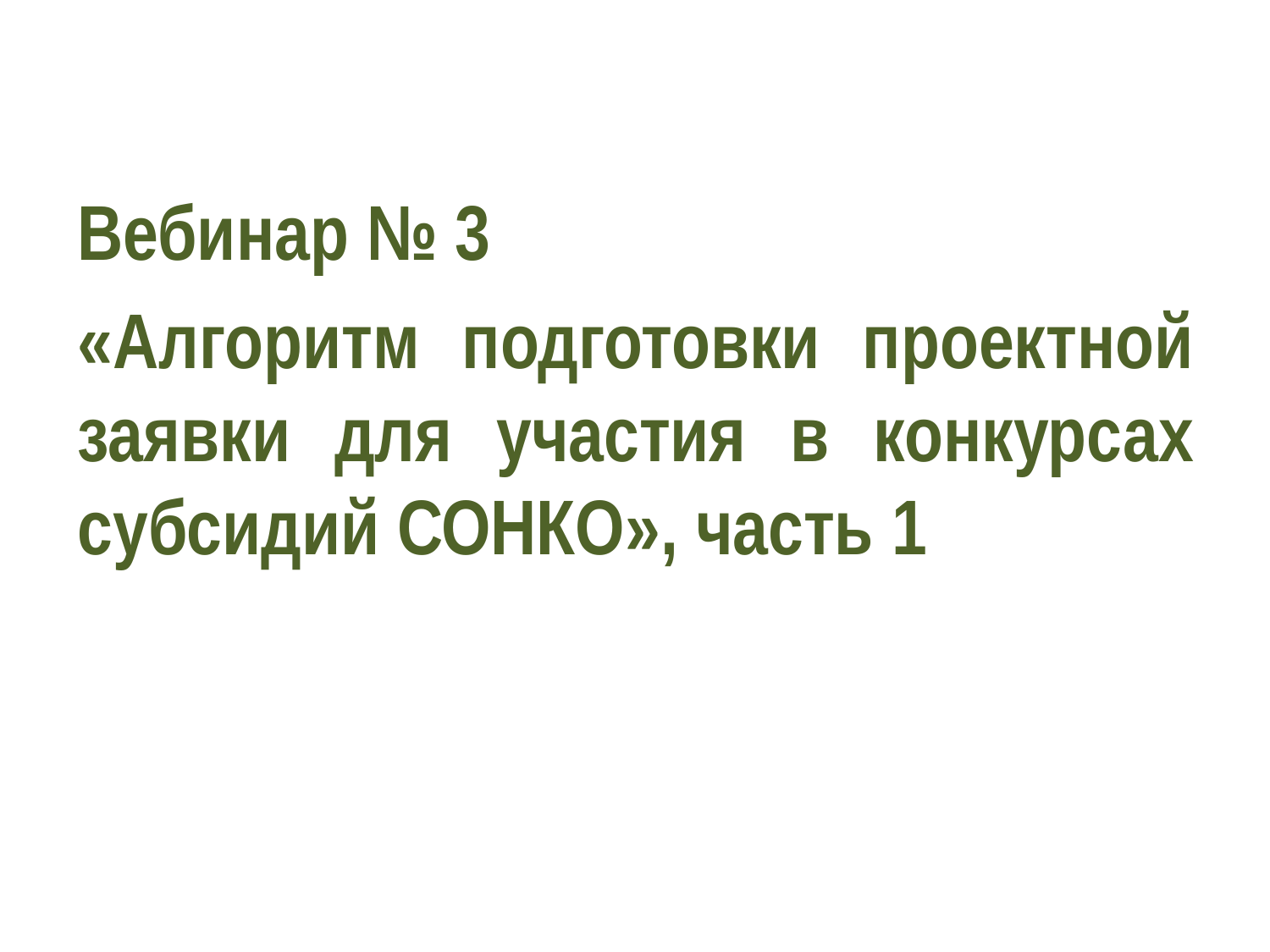

Вебинар № 3
«Алгоритм подготовки проектной заявки для участия в конкурсах субсидий СОНКО», часть 1